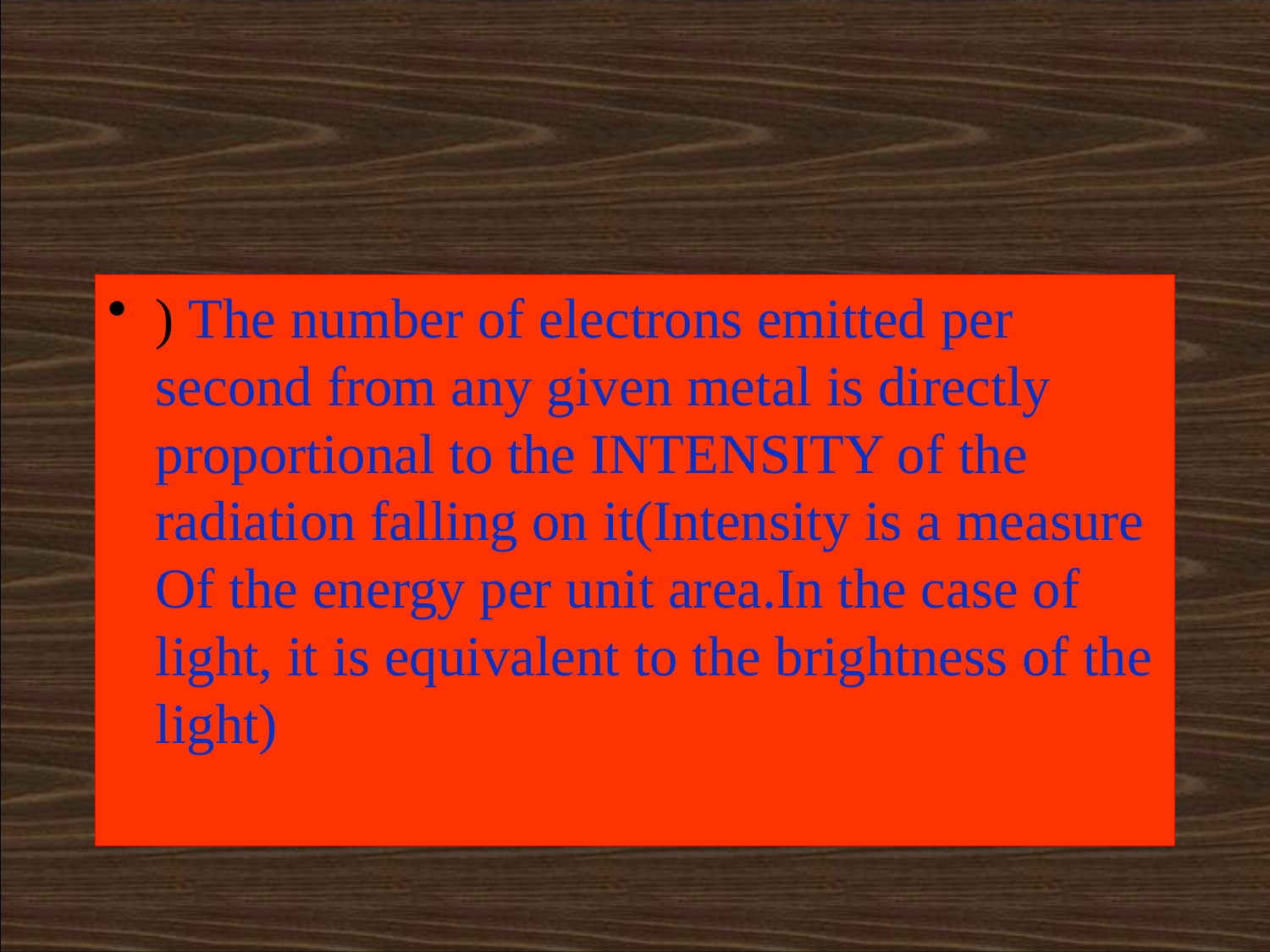

#
) The number of electrons emitted per second from any given metal is directly proportional to the INTENSITY of the radiation falling on it(Intensity is a measure Of the energy per unit area.In the case of light, it is equivalent to the brightness of the light)